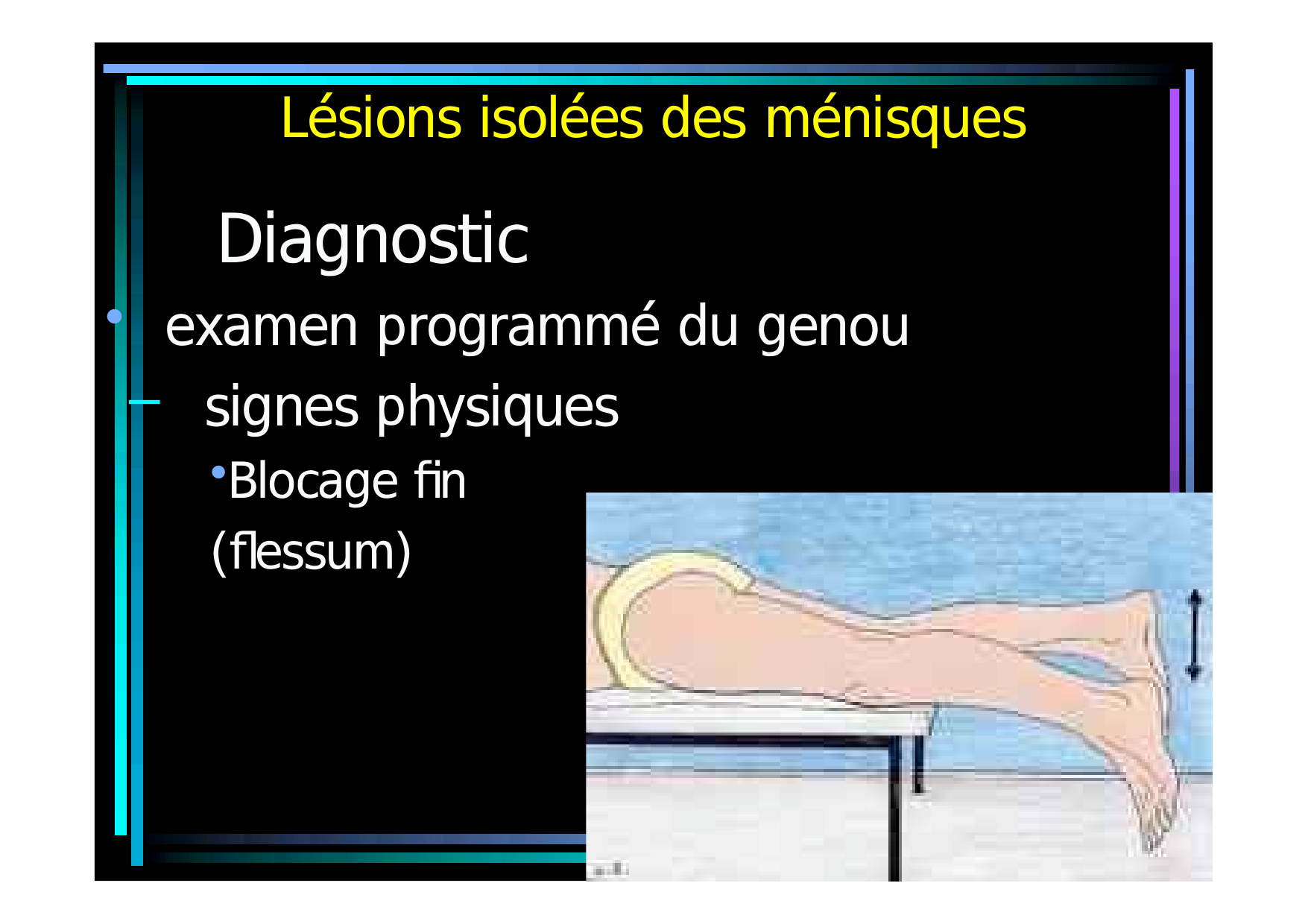

# Lésions isolées des ménisques
Diagnostic
examen programmé du genou
signes physiques
Blocage fin  (flessum)